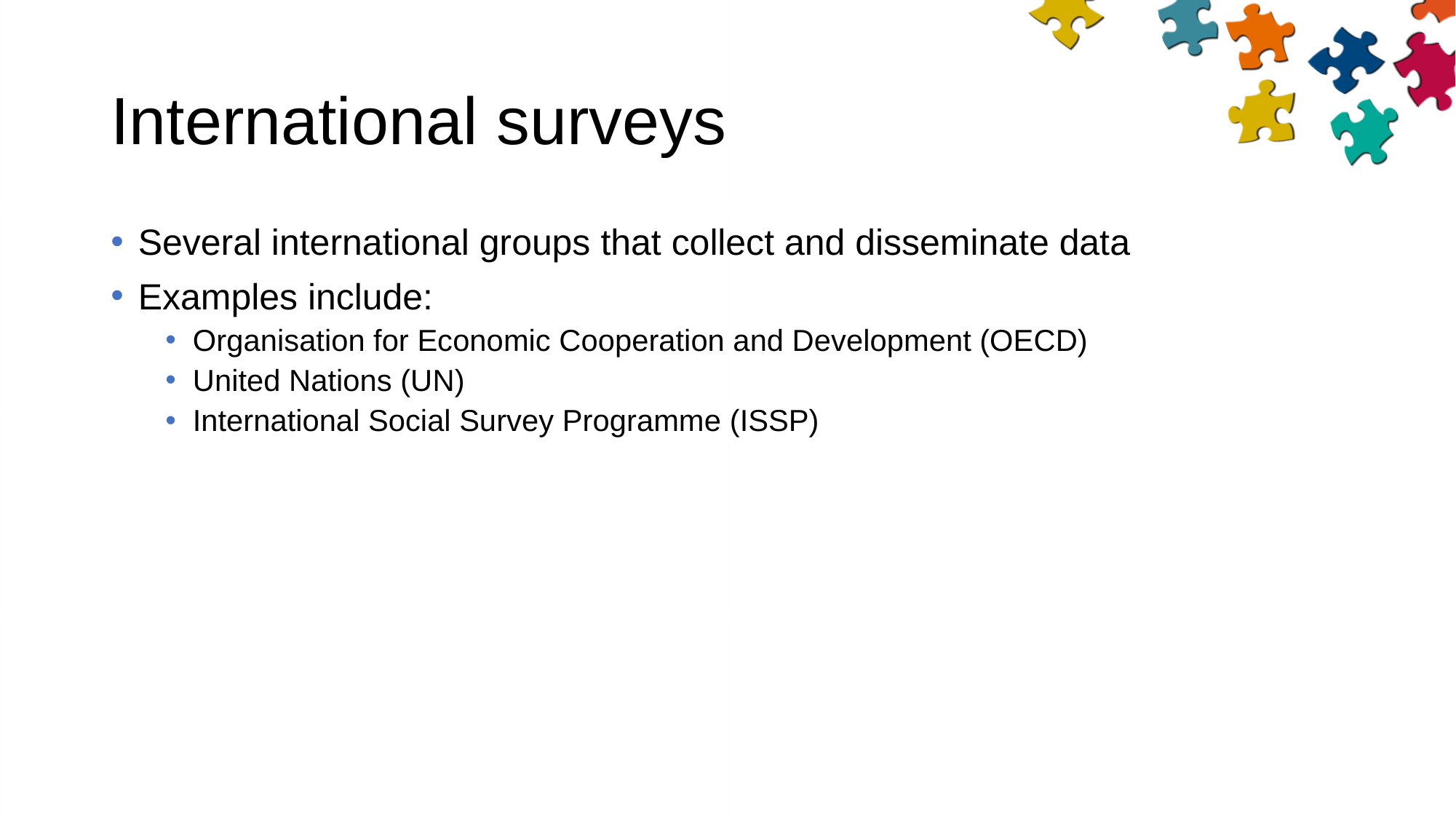

# International surveys
Several international groups that collect and disseminate data
Examples include:
Organisation for Economic Cooperation and Development (OECD)
United Nations (UN)
International Social Survey Programme (ISSP)